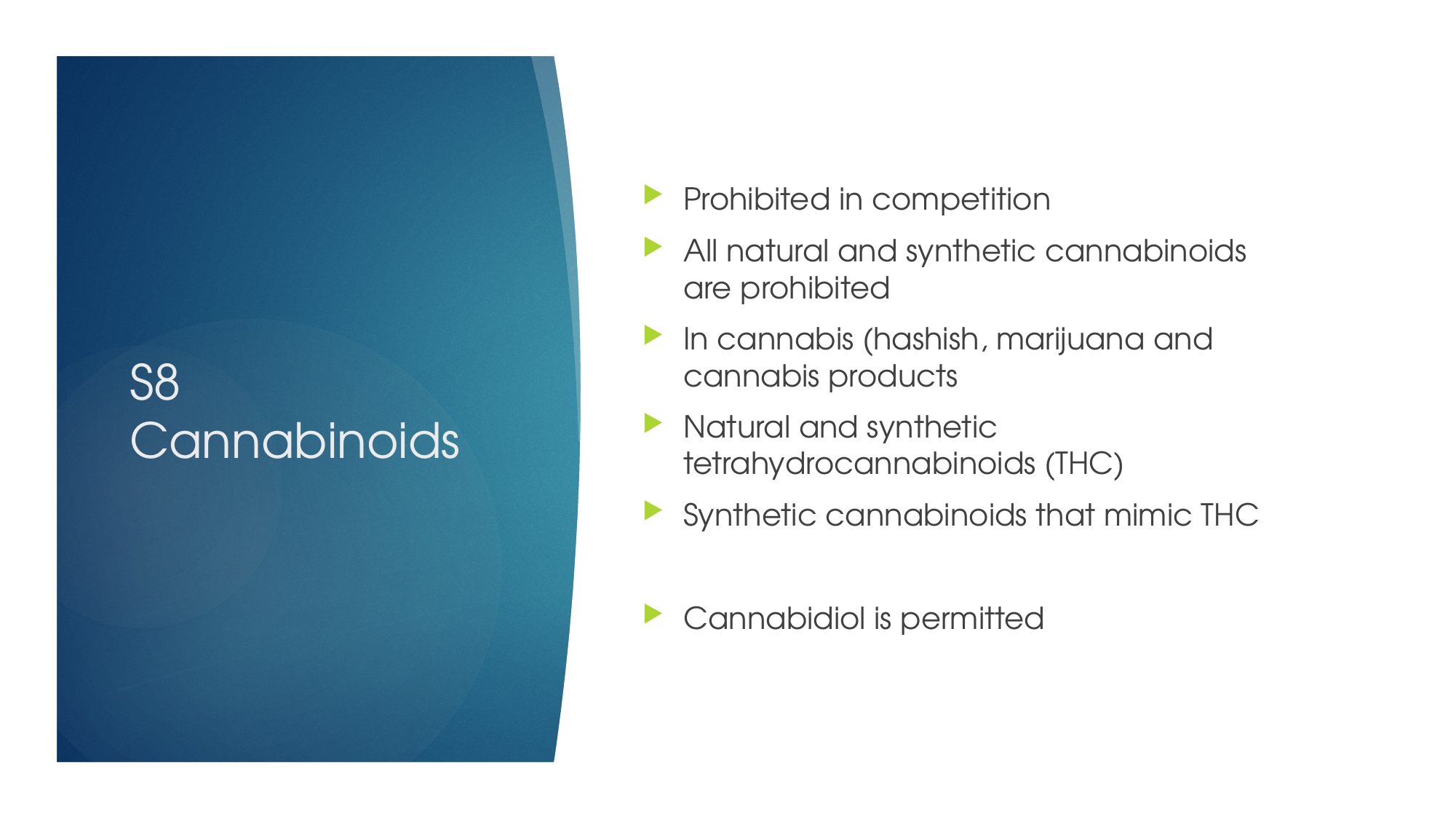

Prohibited in competition
All natural and synthetic cannabinoids are prohibited
In cannabis (hashish, marijuana and cannabis products
Natural and synthetic tetrahydrocannabinoids (THC)
Synthetic cannabinoids that mimic THC

Cannabidiol is permitted
# S8 Cannabinoids